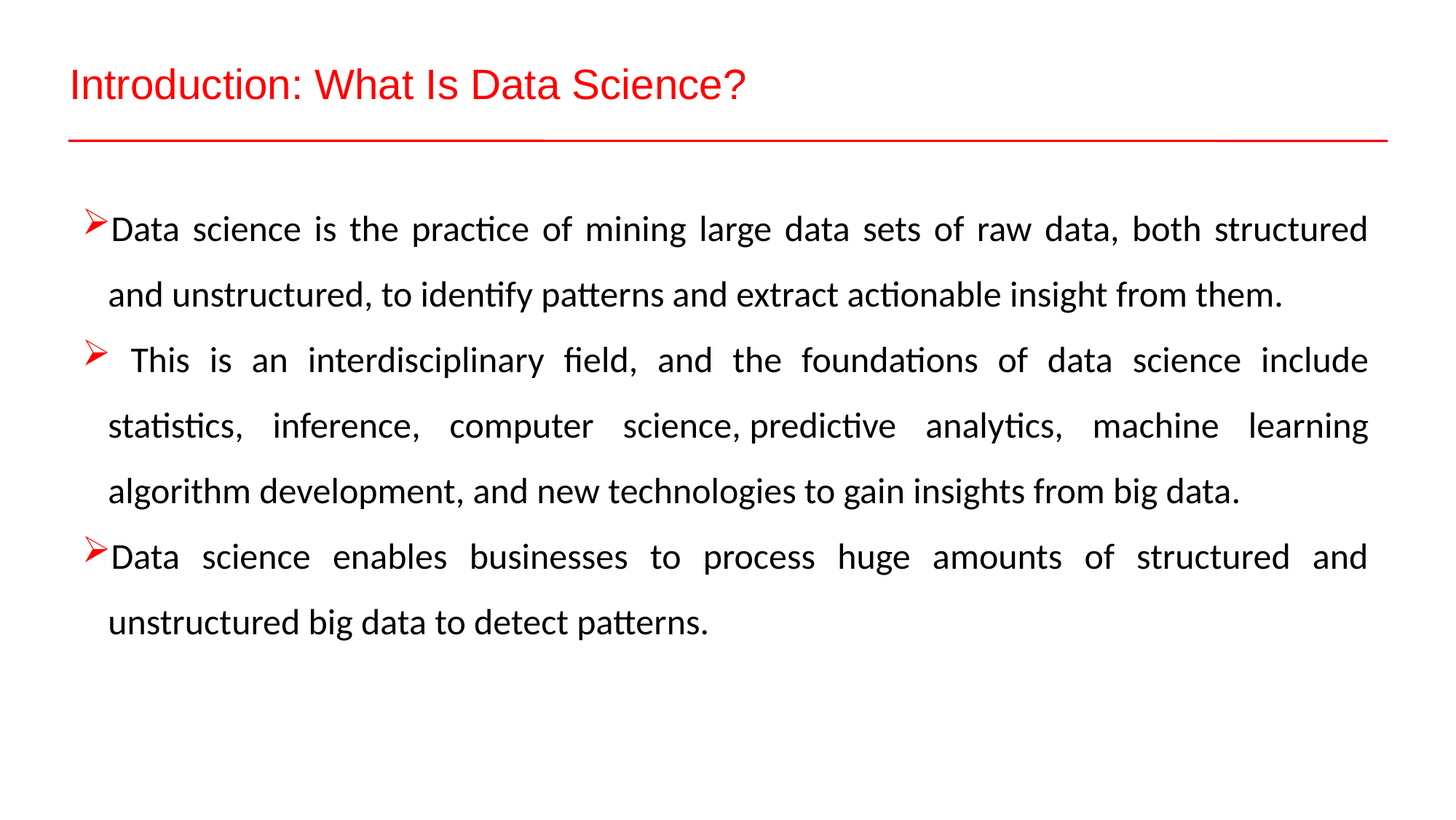

Introduction: What Is Data Science?
Data science is the practice of mining large data sets of raw data, both structured and unstructured, to identify patterns and extract actionable insight from them.
 This is an interdisciplinary field, and the foundations of data science include statistics, inference, computer science, predictive analytics, machine learning algorithm development, and new technologies to gain insights from big data.
‍Data science enables businesses to process huge amounts of structured and unstructured big data to detect patterns.